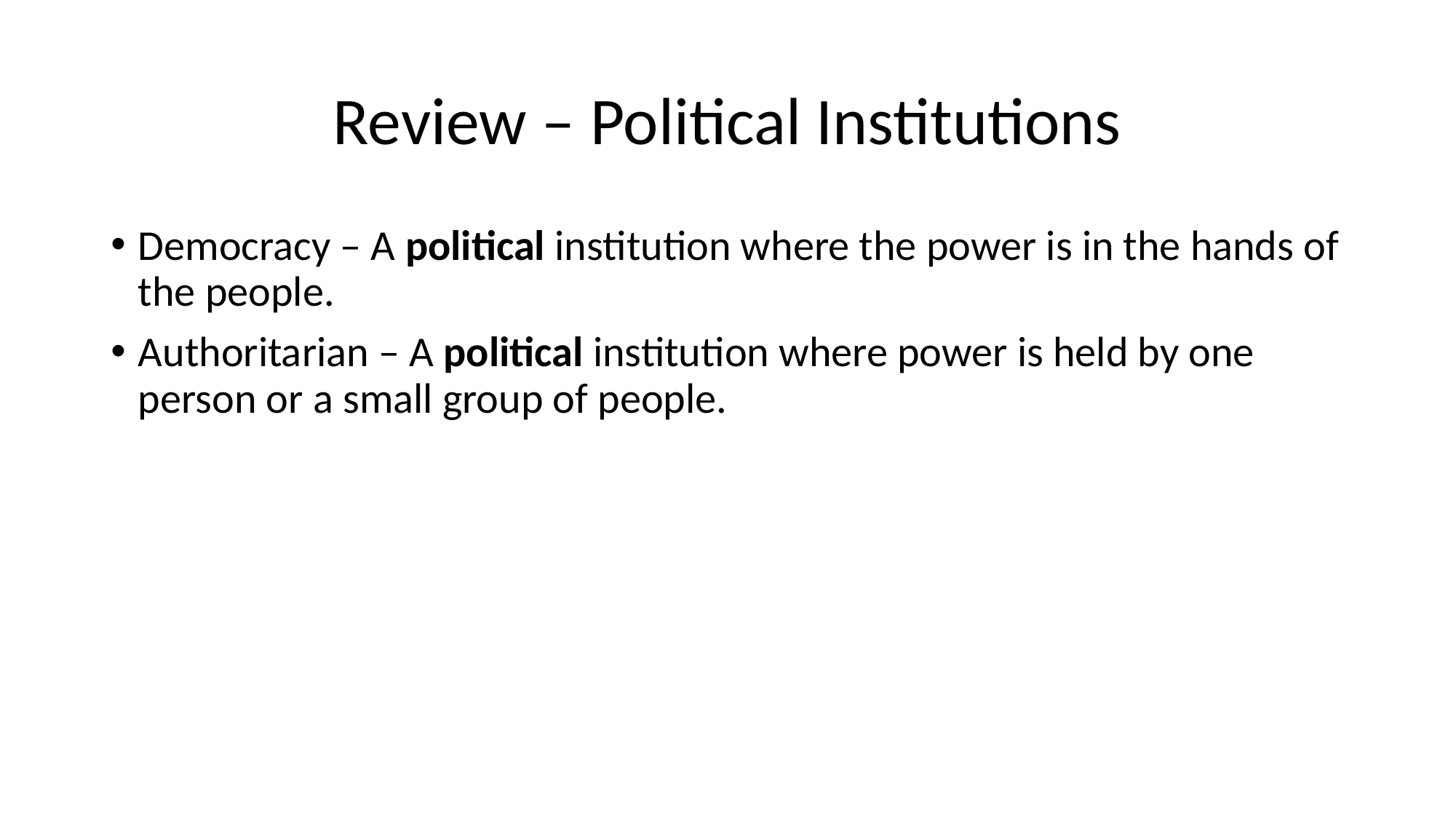

# Review – Political Institutions
Democracy – A political institution where the power is in the hands of the people.
Authoritarian – A political institution where power is held by one person or a small group of people.